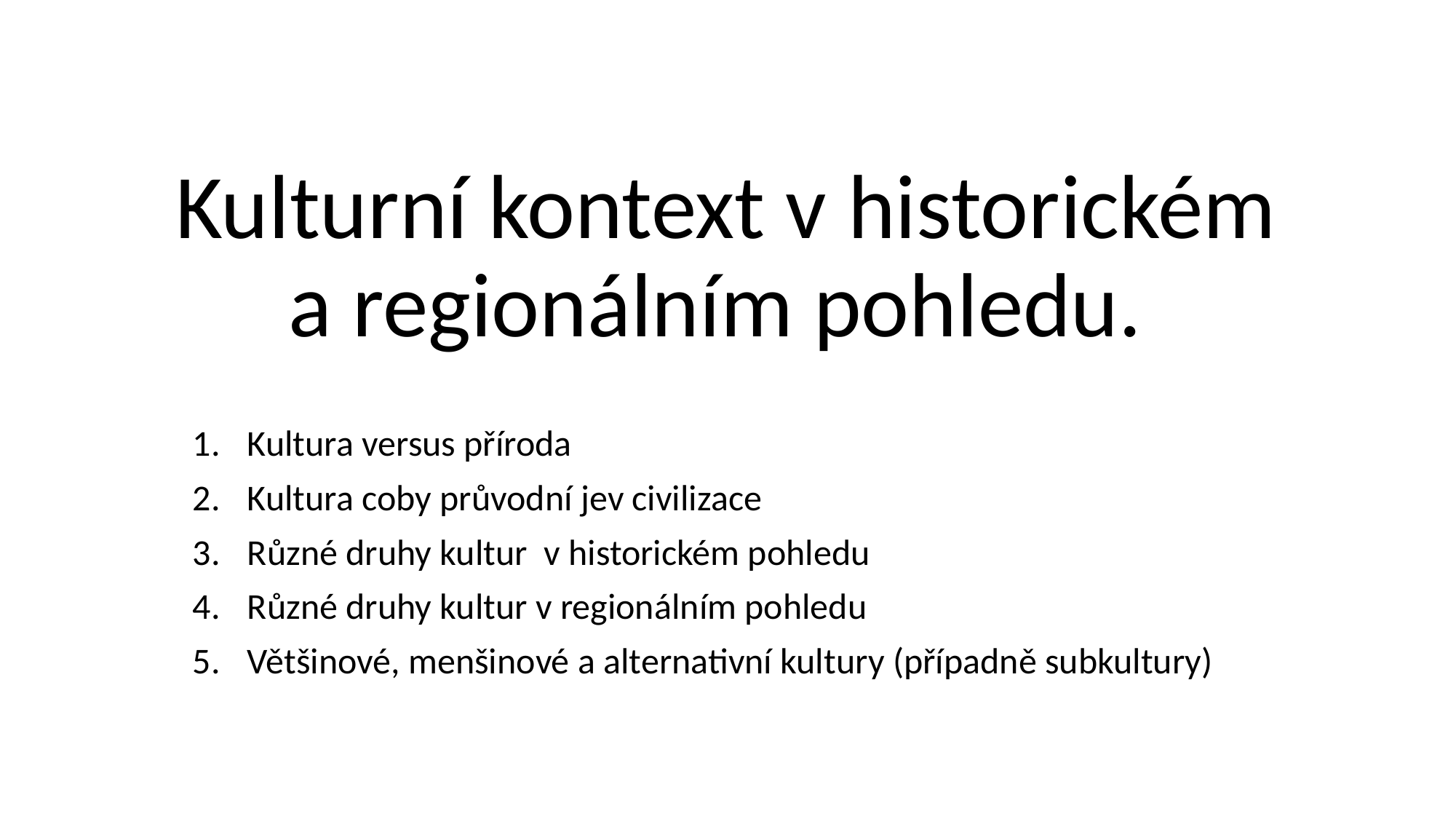

# Kulturní kontext v historickém a regionálním pohledu.
Kultura versus příroda
Kultura coby průvodní jev civilizace
Různé druhy kultur  v historickém pohledu
Různé druhy kultur v regionálním pohledu
Většinové, menšinové a alternativní kultury (případně subkultury)